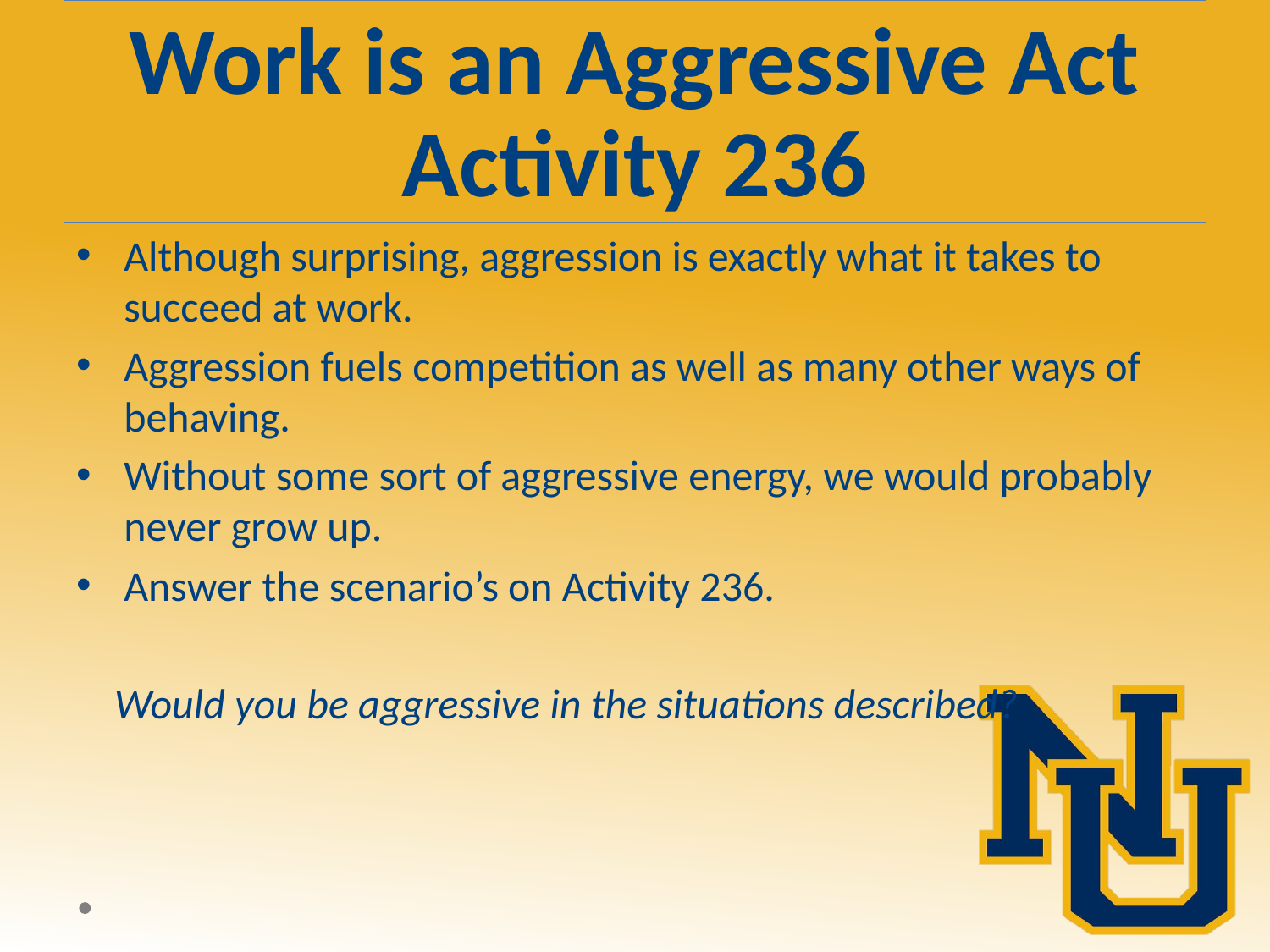

# Work is an Aggressive Act Activity 236
Although surprising, aggression is exactly what it takes to succeed at work.
Aggression fuels competition as well as many other ways of behaving.
Without some sort of aggressive energy, we would probably never grow up.
Answer the scenario’s on Activity 236.

    Would you be aggressive in the situations described?